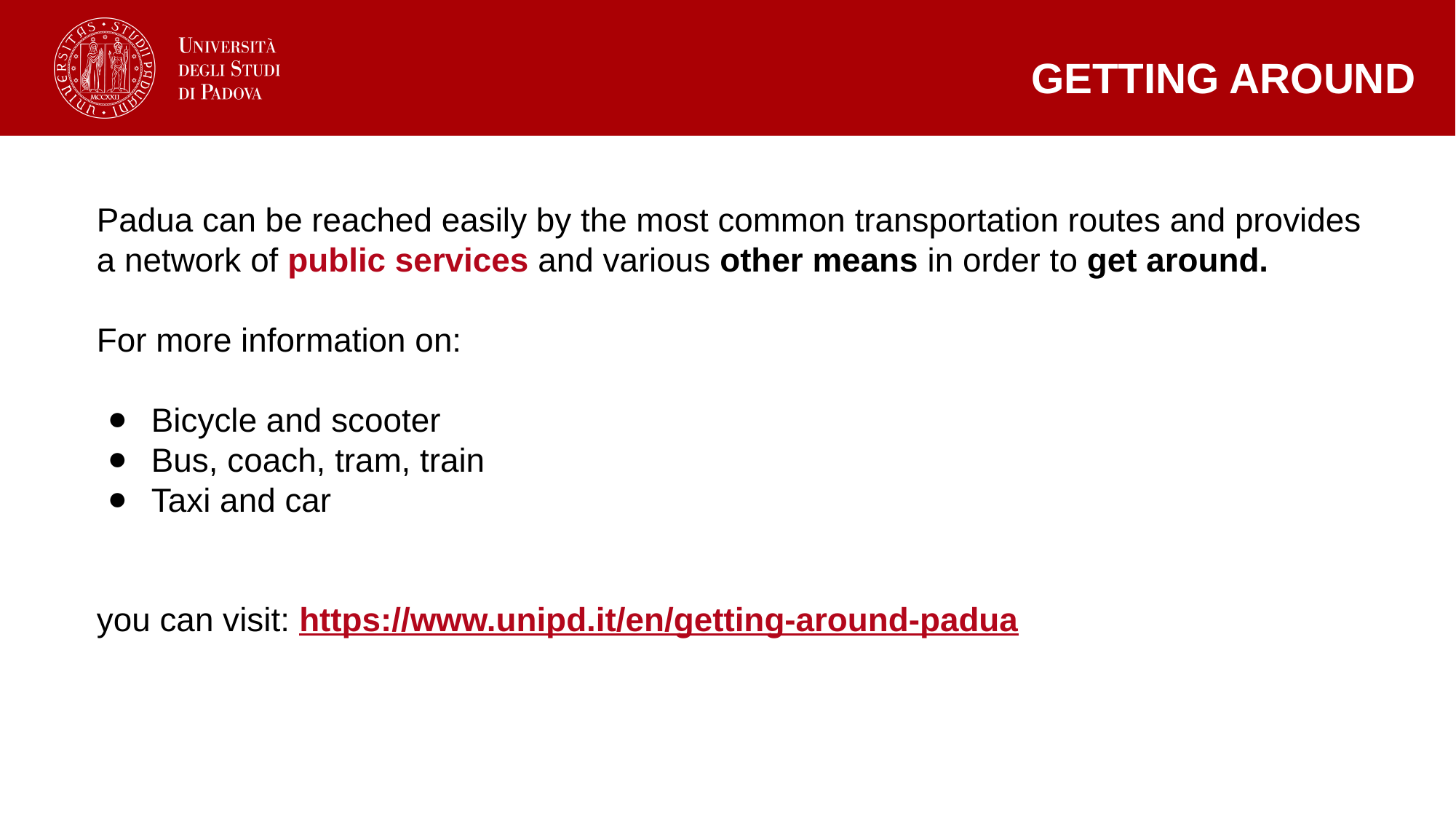

GETTING AROUND

Padua can be reached easily by the most common transportation routes and provides a network of public services and various other means in order to get around.

For more information on:

Bicycle and scooter
Bus, coach, tram, train
Taxi and car

you can visit: https://www.unipd.it/en/getting-around-padua